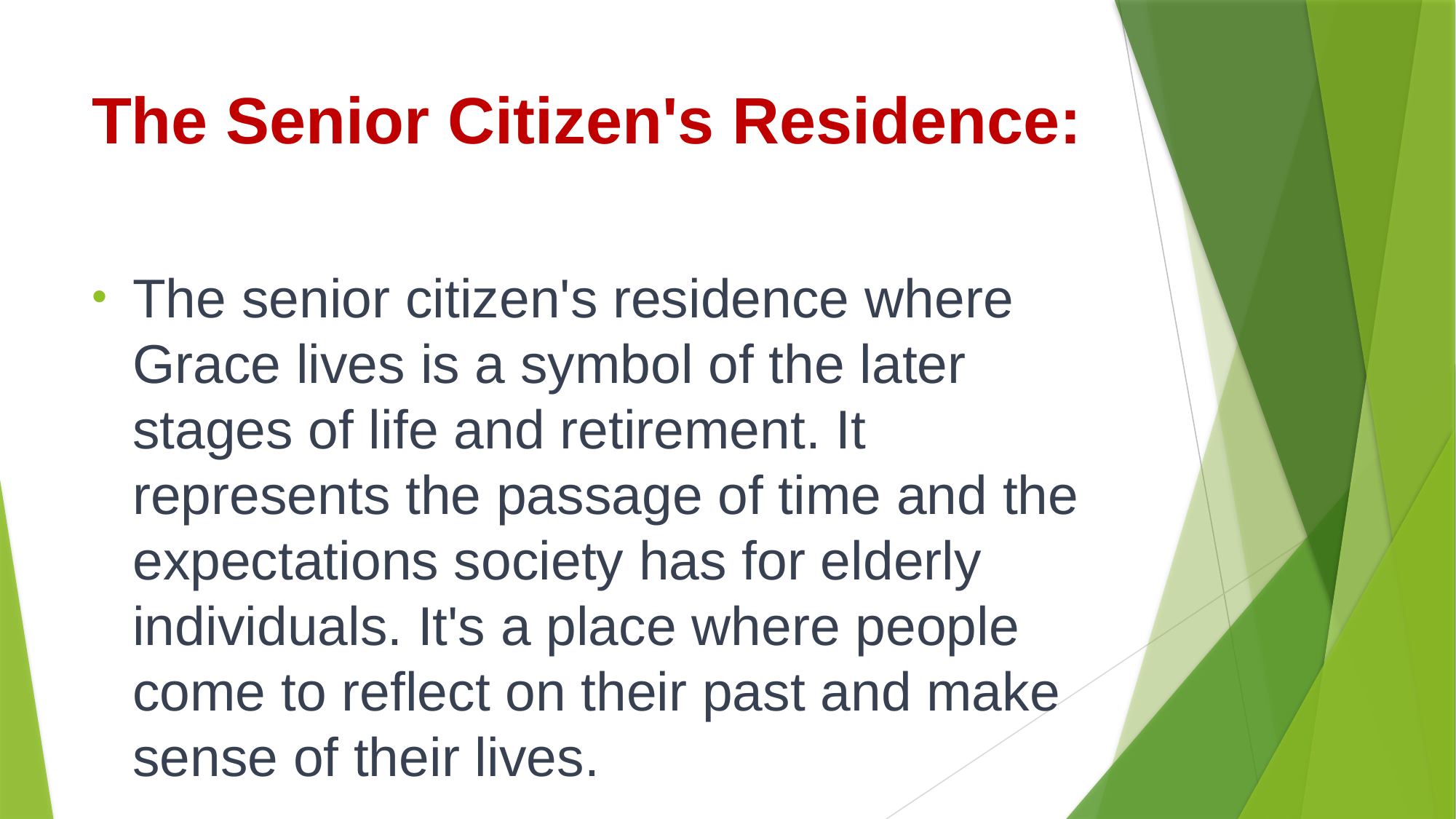

# The Senior Citizen's Residence:
The senior citizen's residence where Grace lives is a symbol of the later stages of life and retirement. It represents the passage of time and the expectations society has for elderly individuals. It's a place where people come to reflect on their past and make sense of their lives.